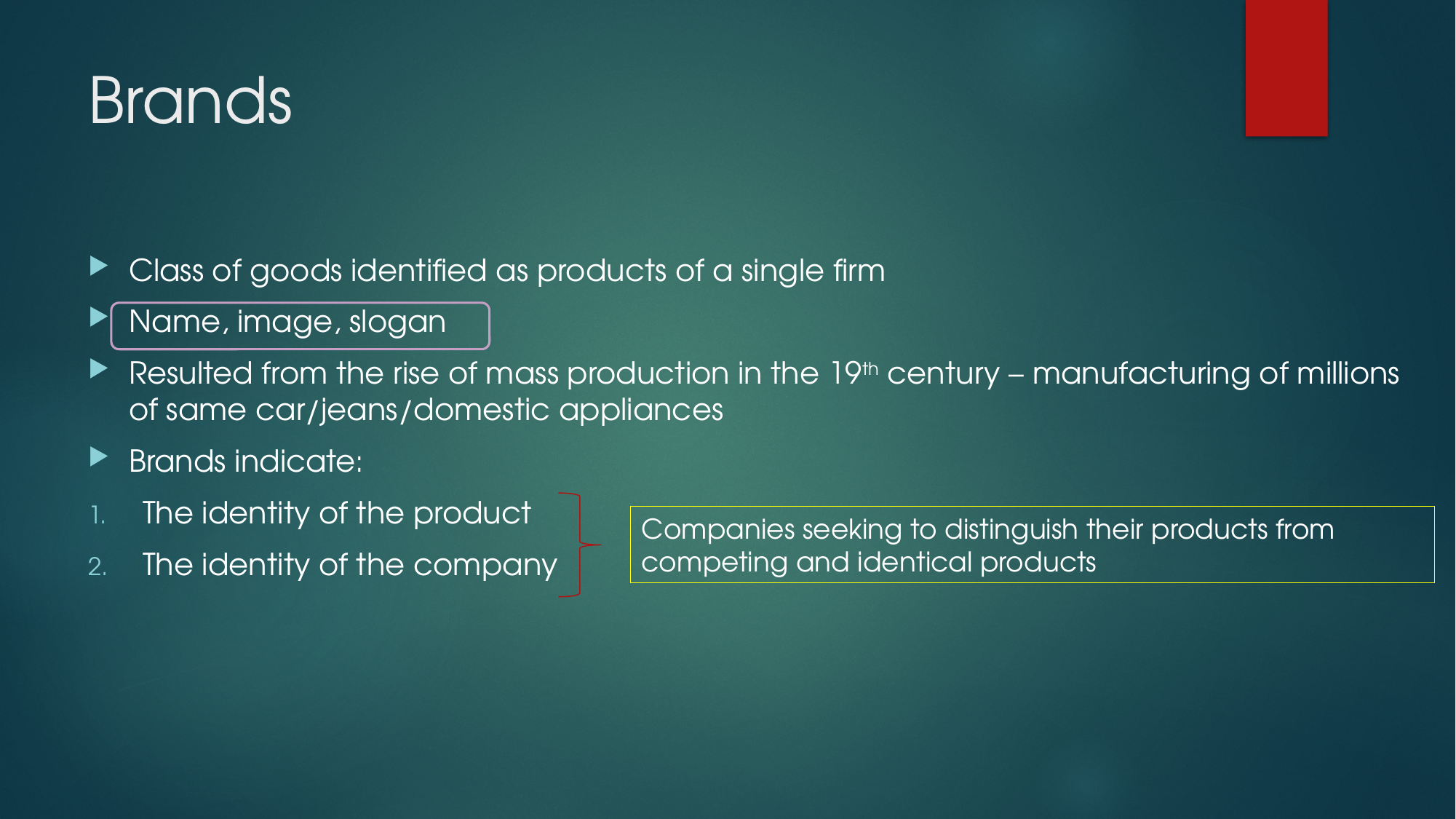

# Brands
Class of goods identified as products of a single firm
Name, image, slogan
Resulted from the rise of mass production in the 19th century – manufacturing of millions of same car/jeans/domestic appliances
Brands indicate:
The identity of the product
The identity of the company

Companies seeking to distinguish their products from competing and identical products